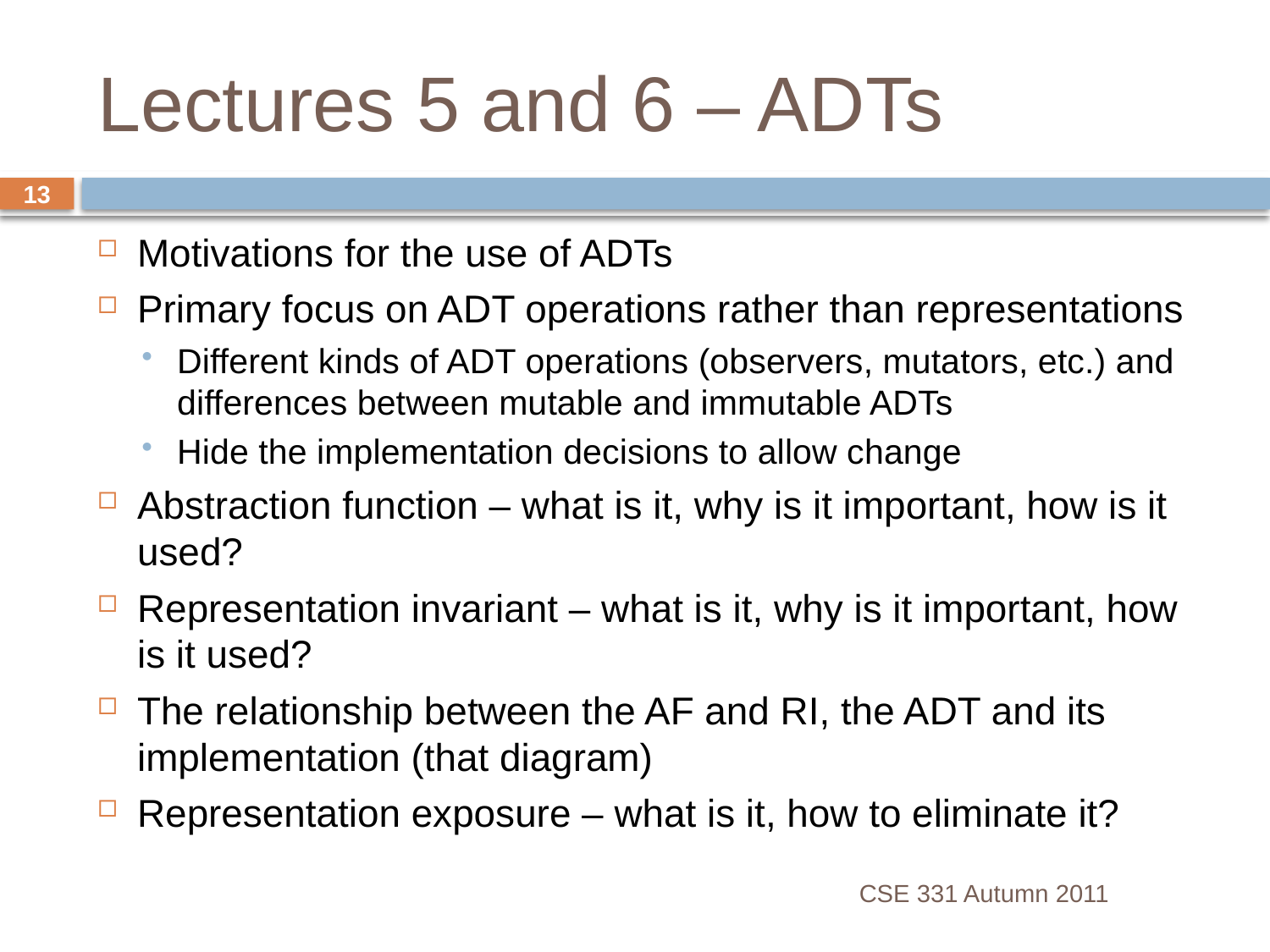

# Lectures 5 and 6 – ADTs
13
Motivations for the use of ADTs
Primary focus on ADT operations rather than representations
Different kinds of ADT operations (observers, mutators, etc.) and differences between mutable and immutable ADTs
Hide the implementation decisions to allow change
Abstraction function – what is it, why is it important, how is it used?
Representation invariant – what is it, why is it important, how is it used?
The relationship between the AF and RI, the ADT and its implementation (that diagram)
Representation exposure – what is it, how to eliminate it?
CSE 331 Autumn 2011